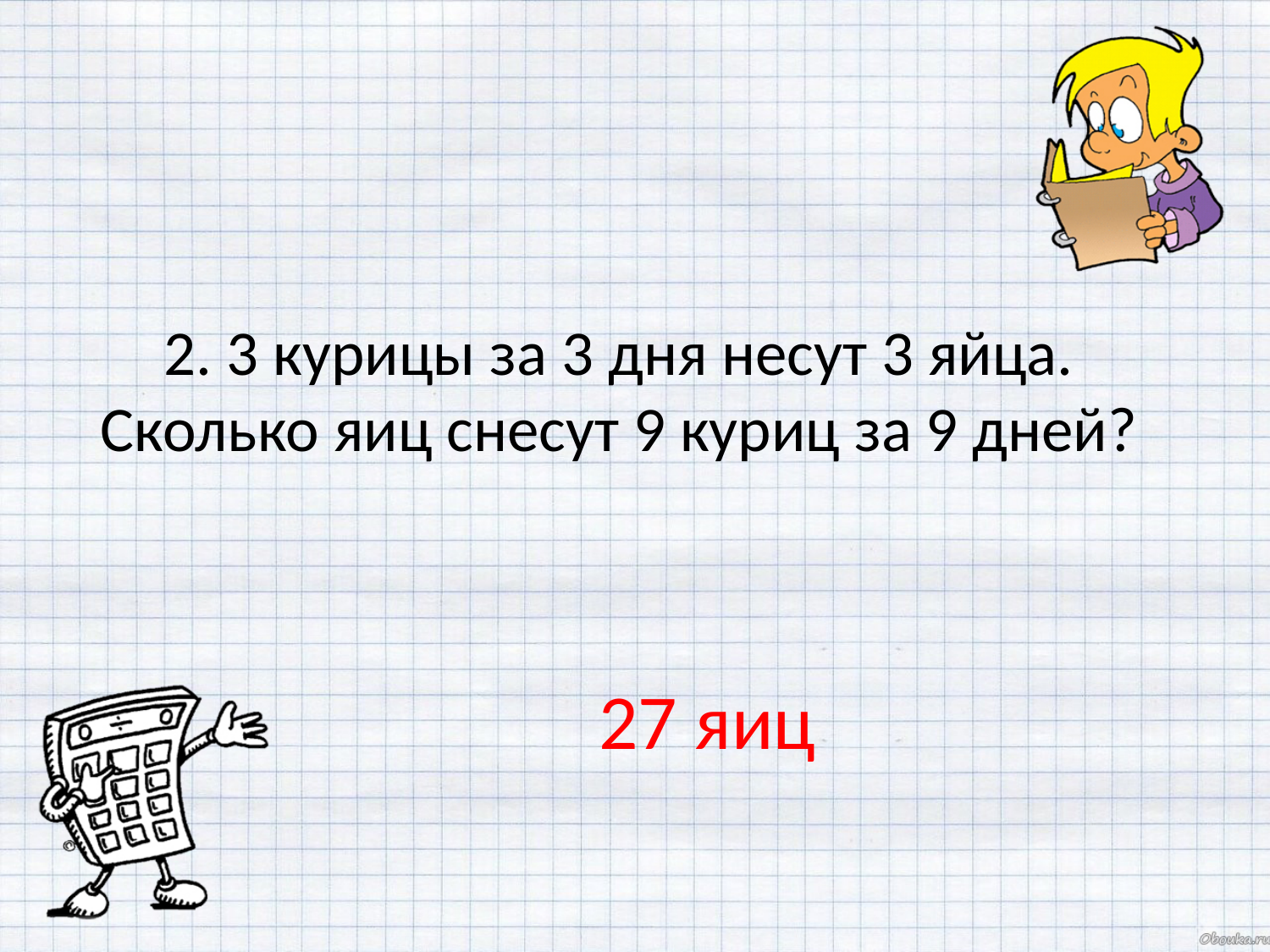

2. 3 курицы за 3 дня несут 3 яйца.
Сколько яиц снесут 9 куриц за 9 дней?
27 яиц